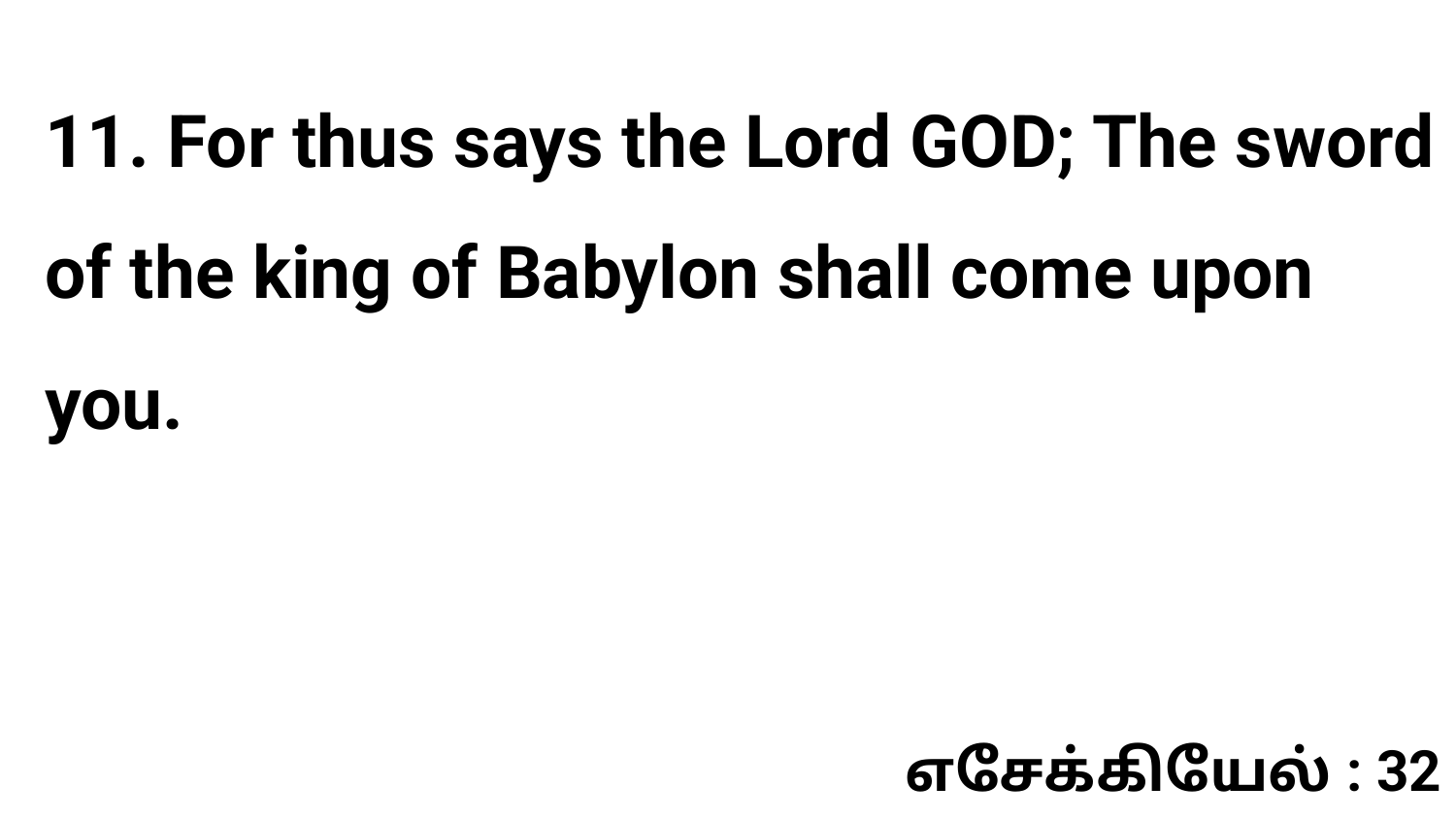

11. For thus says the Lord GOD; The sword of the king of Babylon shall come upon you.
எசேக்கியேல் : 32